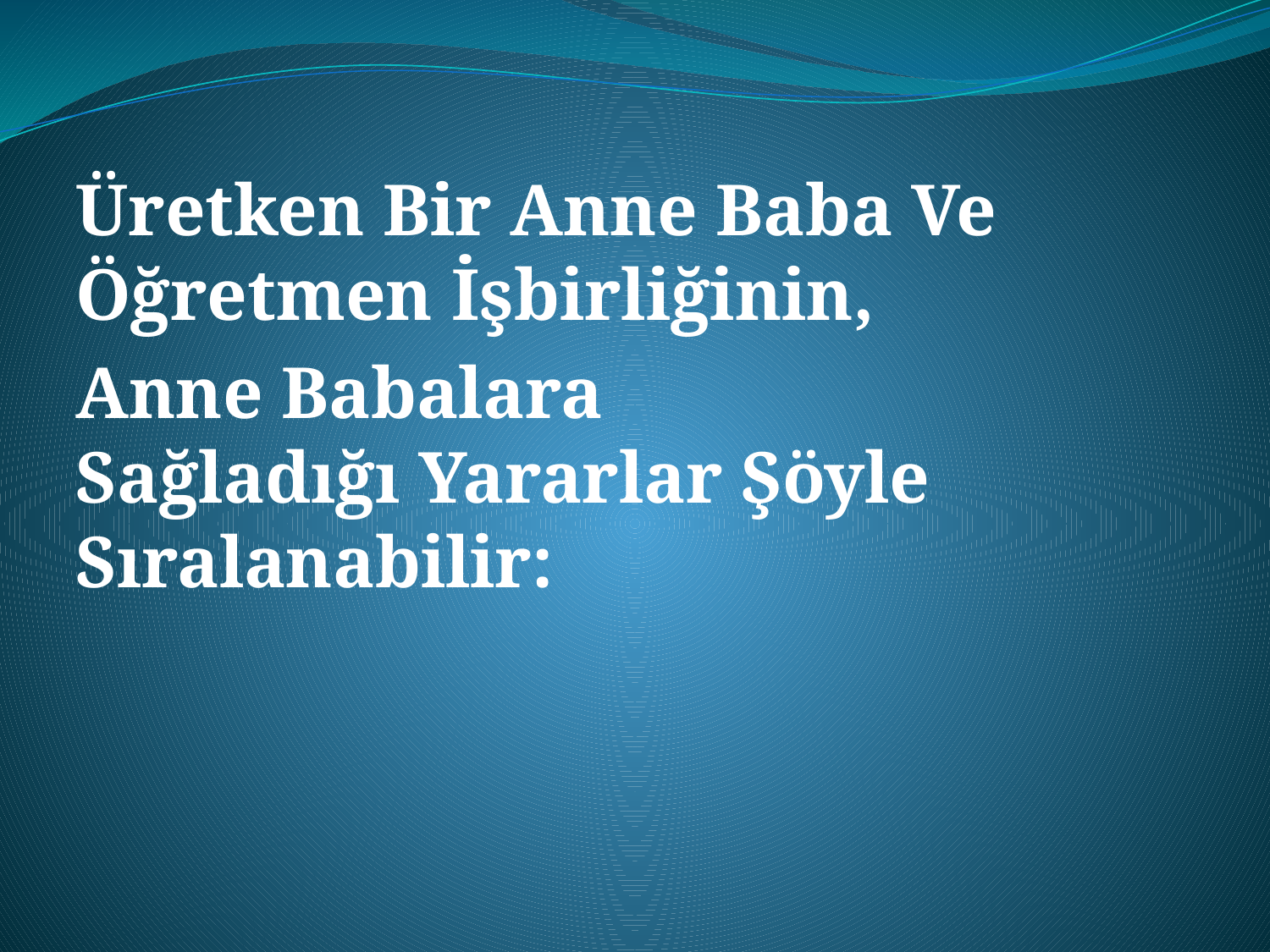

Üretken Bir Anne Baba Ve Öğretmen İşbirliğinin,
Anne Babalara
Sağladığı Yararlar Şöyle Sıralanabilir: